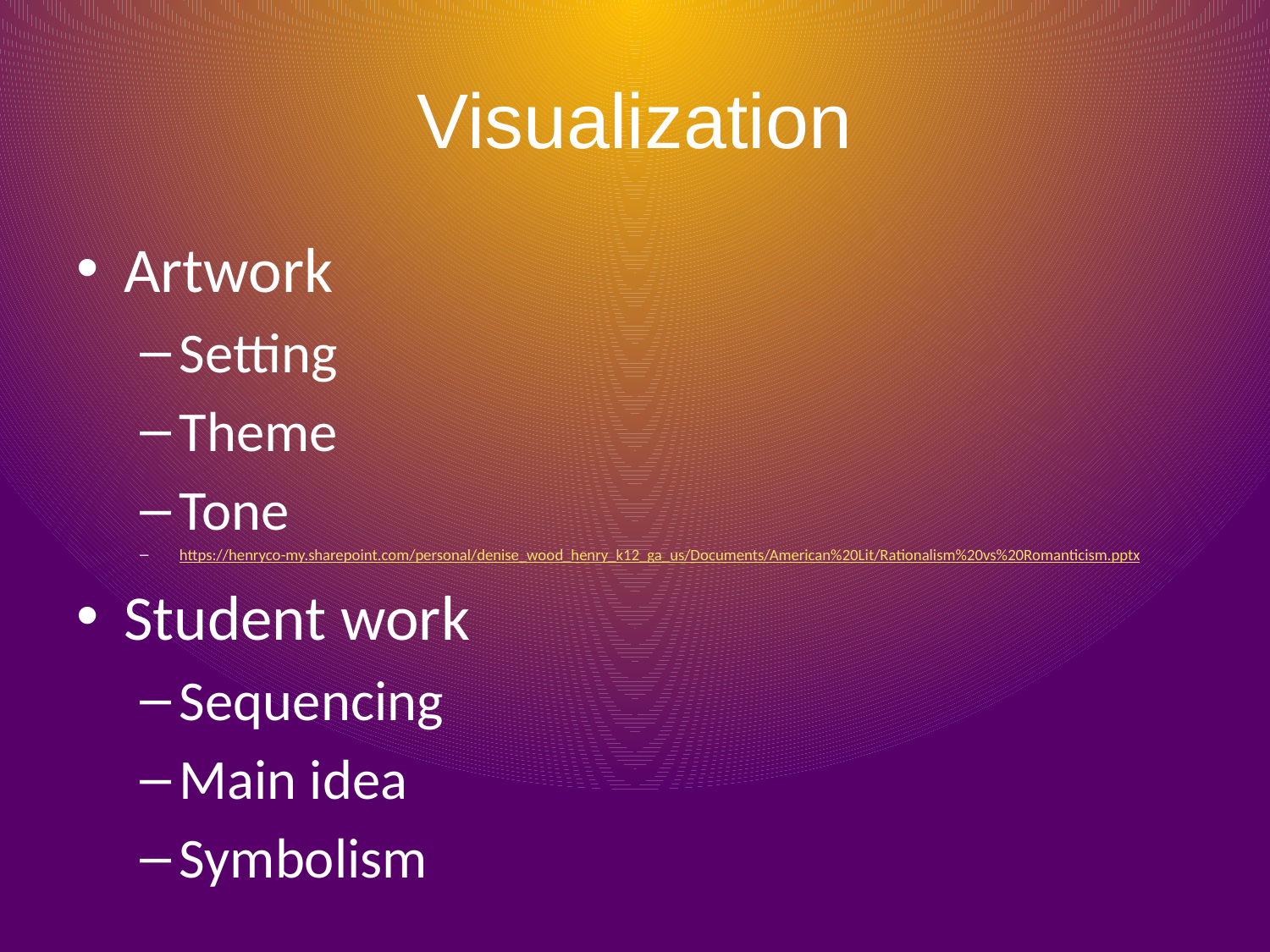

# Visualization
Artwork
Setting
Theme
Tone
https://henryco-my.sharepoint.com/personal/denise_wood_henry_k12_ga_us/Documents/American%20Lit/Rationalism%20vs%20Romanticism.pptx
Student work
Sequencing
Main idea
Symbolism